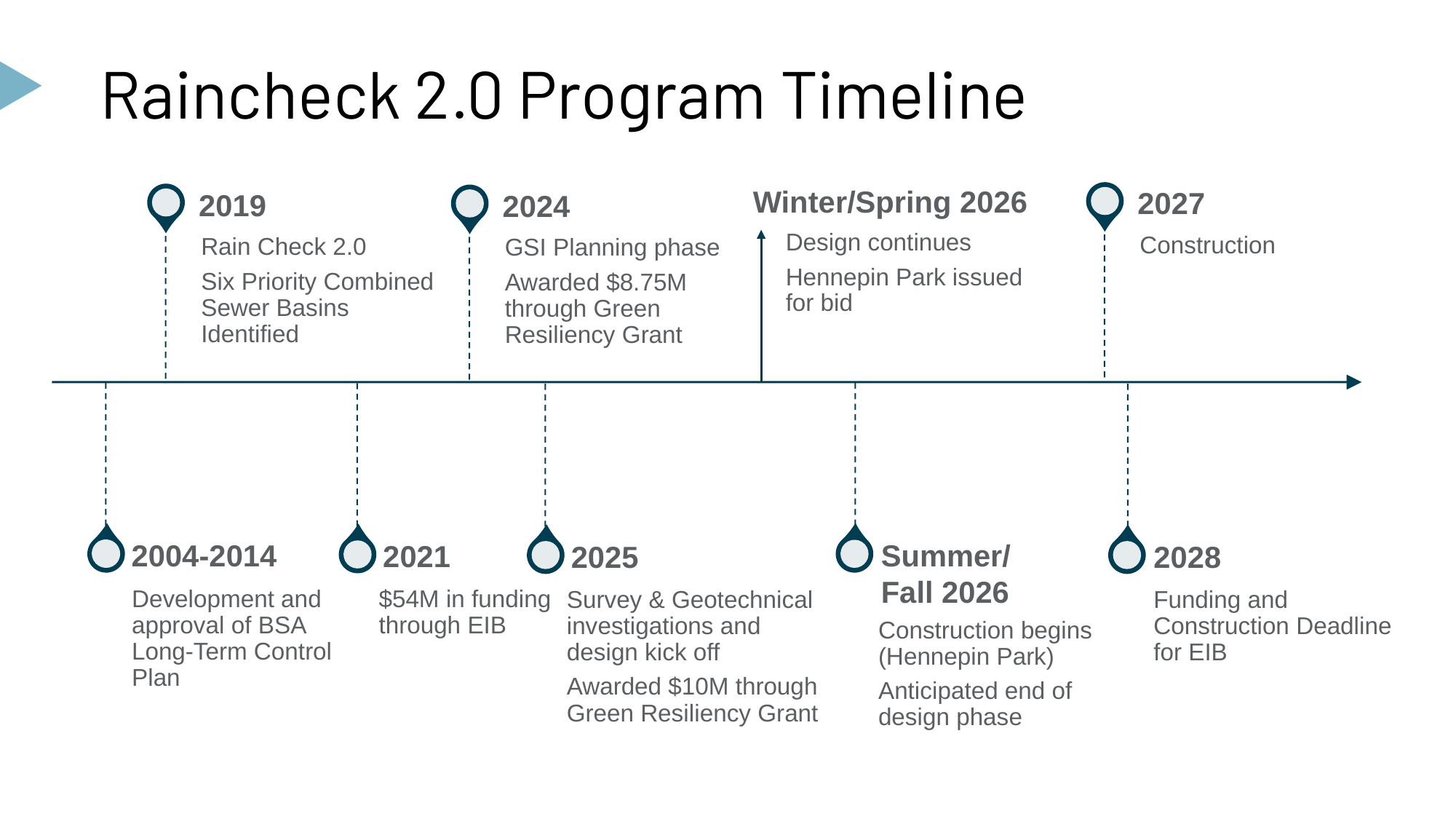

# Raincheck 2.0 Program Timeline
Winter/Spring 2026
Design continues
Hennepin Park issued for bid
2027

Construction

2019

Rain Check 2.0
Six Priority Combined Sewer Basins Identified

2024

GSI Planning phase
Awarded $8.75M through Green Resiliency Grant

2004-2014

Development and approval of BSA Long-Term Control Plan

Summer/ Fall 2026

Construction begins (Hennepin Park)
Anticipated end of design phase

$54M in funding through EIB

2021

Survey & Geotechnical investigations and design kick off
Awarded $10M through Green Resiliency Grant

2025

Funding and Construction Deadline for EIB
2028